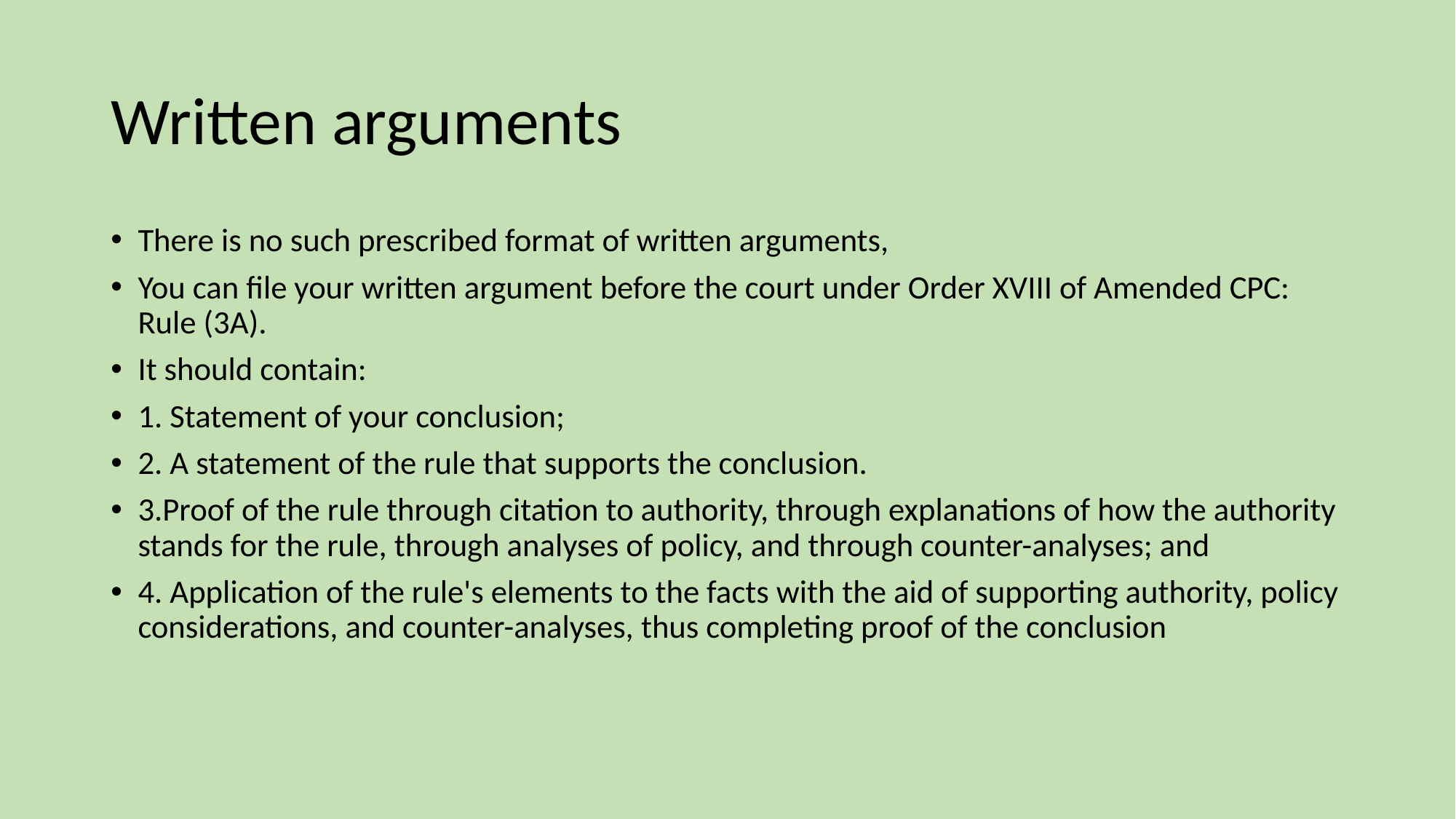

# Written arguments
There is no such prescribed format of written arguments,
You can file your written argument before the court under Order XVIII of Amended CPC: Rule (3A).
It should contain:
1. Statement of your conclusion;
2. A statement of the rule that supports the conclusion.
3.Proof of the rule through citation to authority, through explanations of how the authority stands for the rule, through analyses of policy, and through counter-analyses; and
4. Application of the rule's elements to the facts with the aid of supporting authority, policy considerations, and counter-analyses, thus completing proof of the conclusion